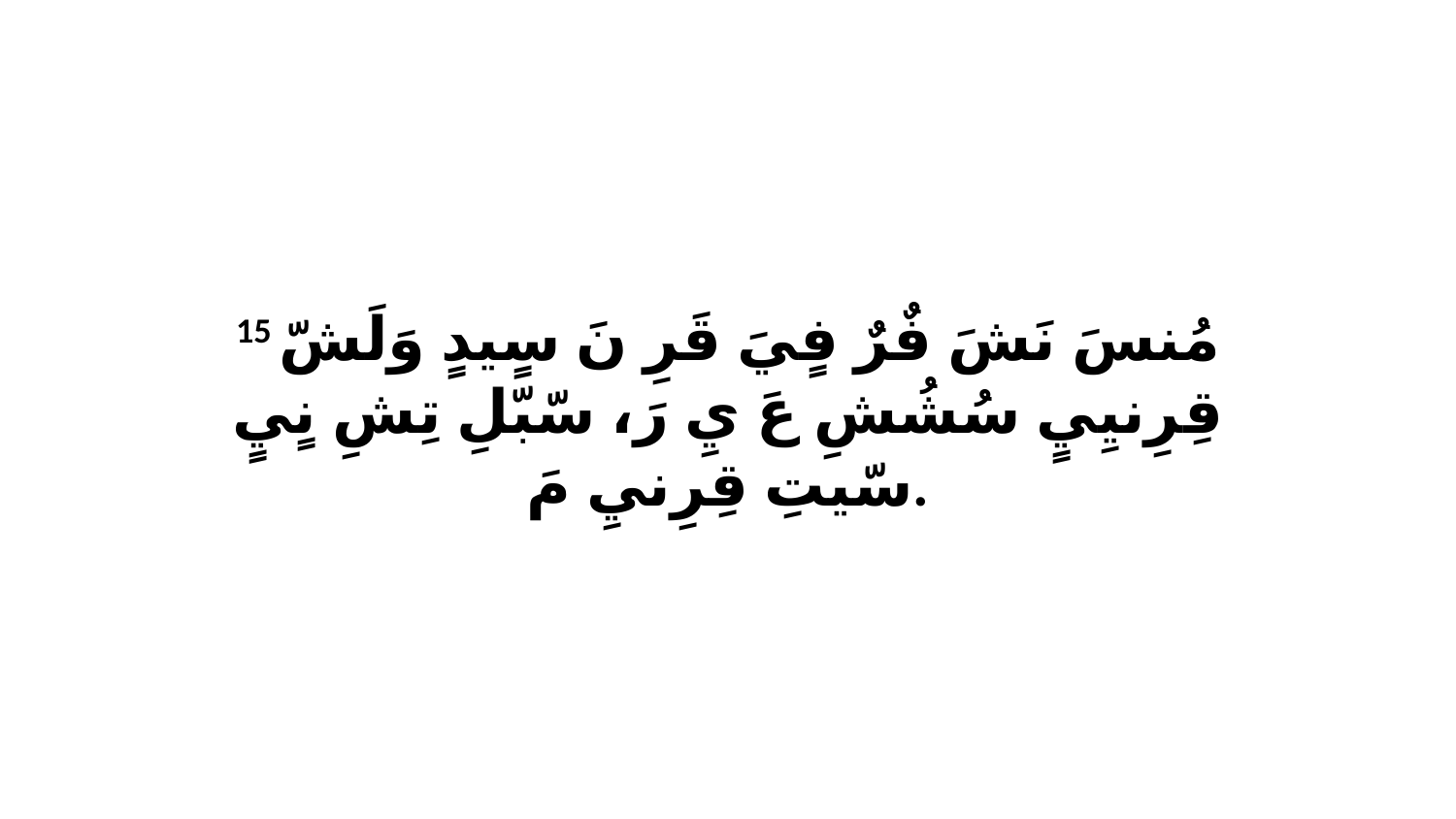

15 مُنسَ نَشَ فٌرٌ فٍيَ قَرِ نَ سٍيدٍ وَلَشّ قِرِنيِيٍ سُشُشِ عَ يِ رَ، سّبّلِ تِشِ نٍيٍ سّيتِ قِرِنيِ مَ.